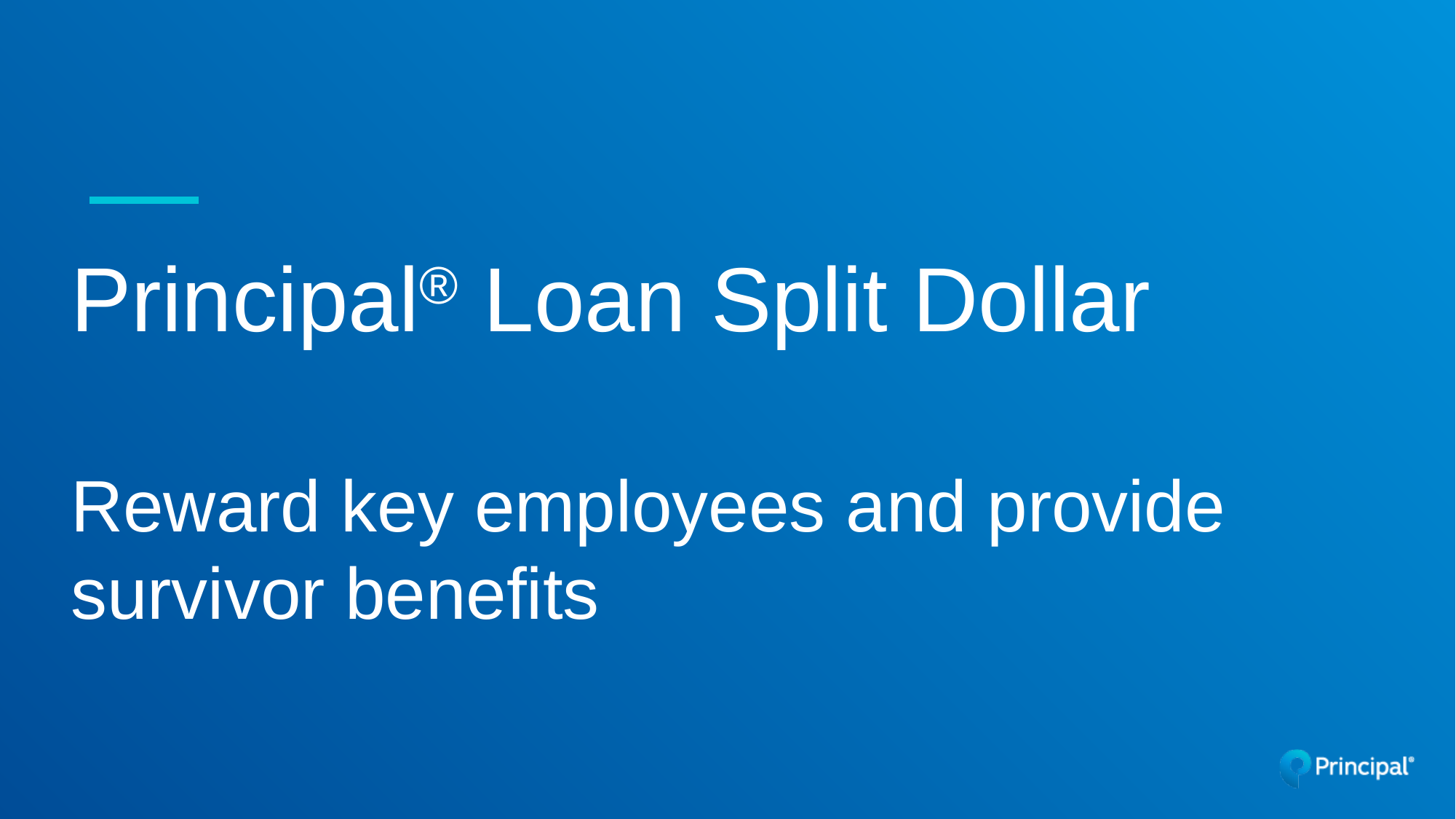

# Principal® Loan Split Dollar Reward key employees and provide survivor benefits